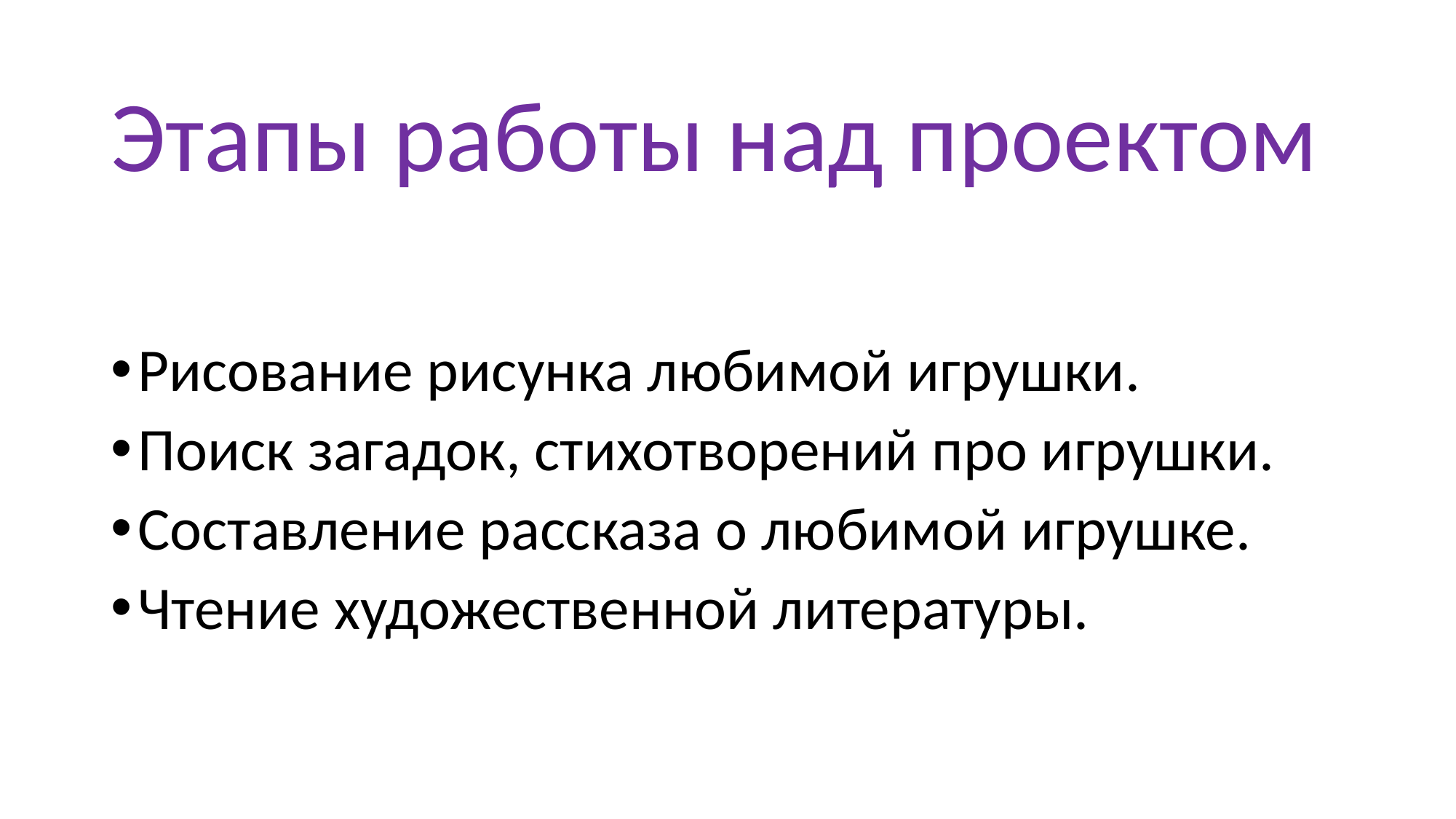

# Этапы работы над проектом

Рисование рисунка любимой игрушки.
Поиск загадок, стихотворений про игрушки.
Составление рассказа о любимой игрушке.
Чтение художественной литературы.